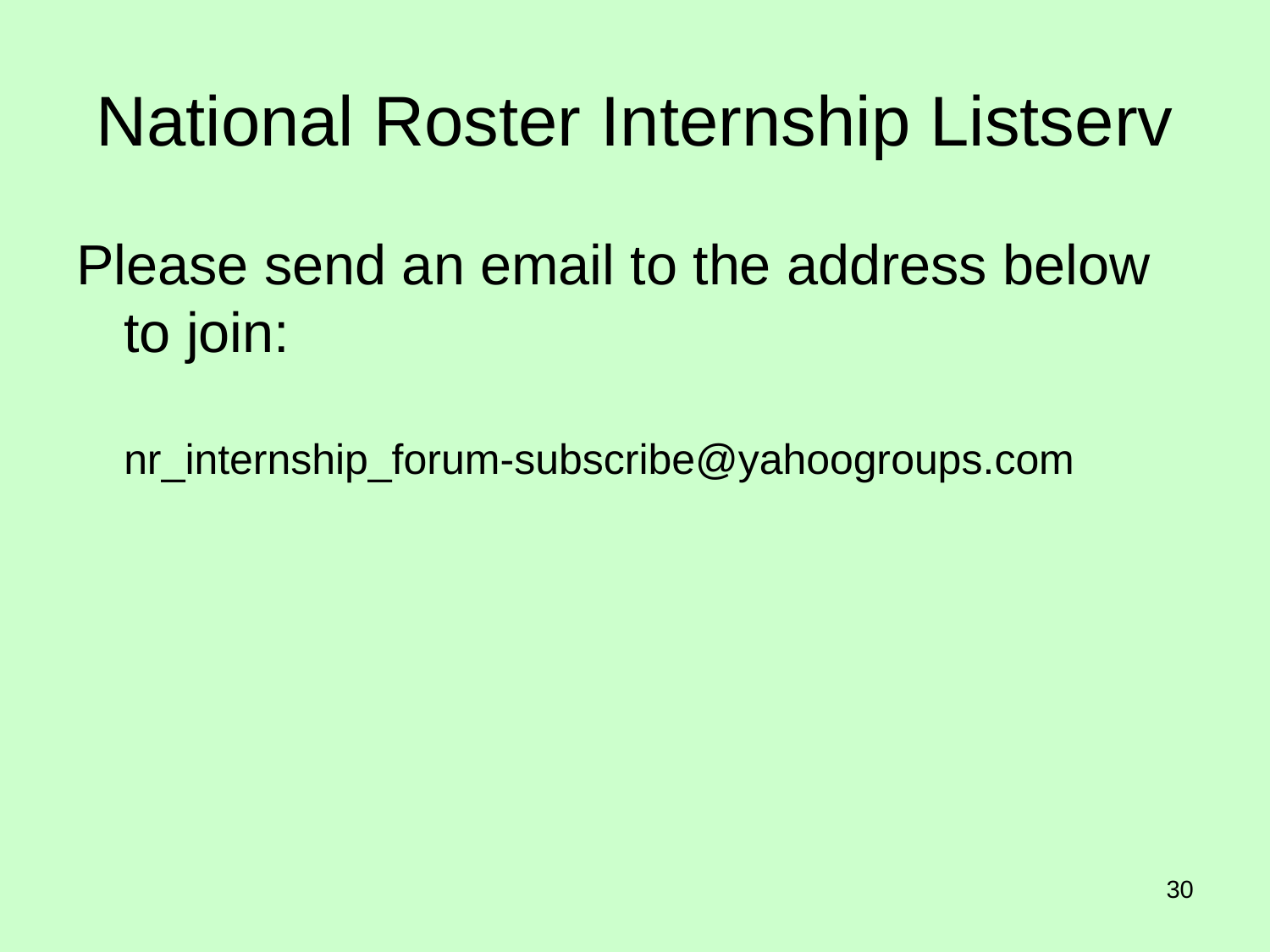

# National Roster Internship Listserv
Please send an email to the address below to join:

	nr_internship_forum-subscribe@yahoogroups.com
30